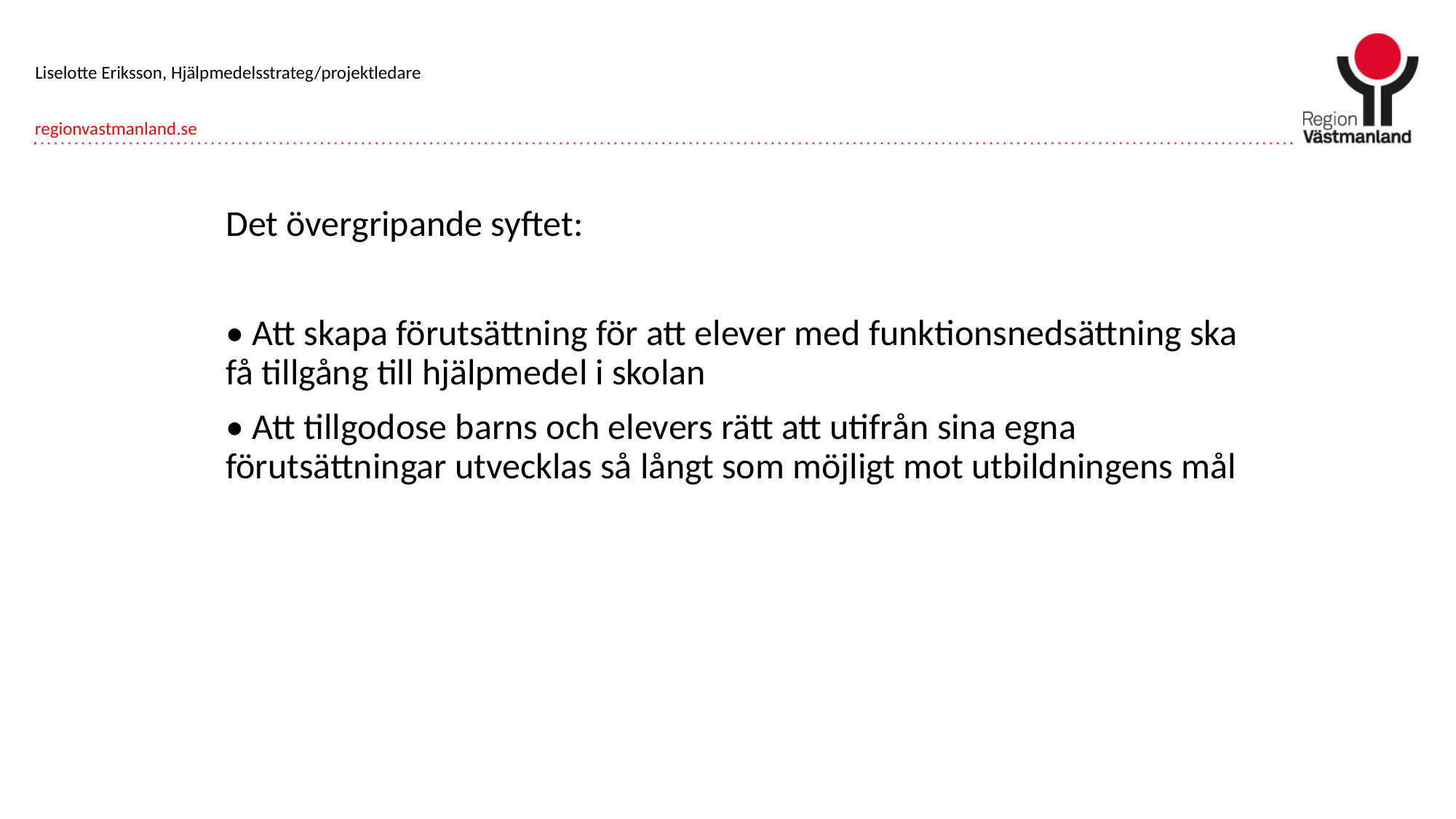

Liselotte Eriksson, Hjälpmedelsstrateg/projektledare
Det övergripande syftet:

• Att skapa förutsättning för att elever med funktionsnedsättning ska få tillgång till hjälpmedel i skolan
• Att tillgodose barns och elevers rätt att utifrån sina egna förutsättningar utvecklas så långt som möjligt mot utbildningens mål